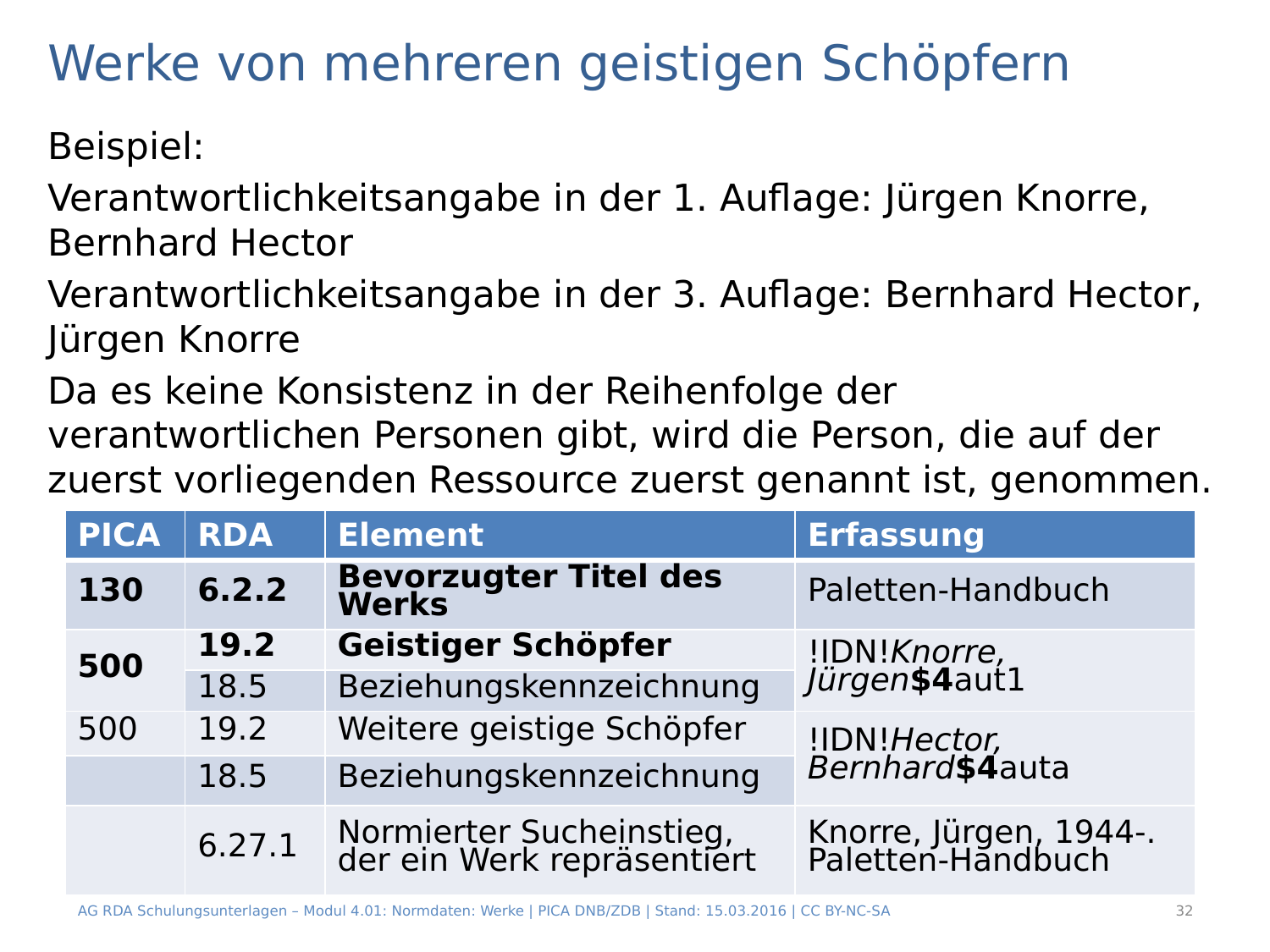

# Werke von mehreren geistigen Schöpfern
Beispiel:
Verantwortlichkeitsangabe in der 1. Auflage: Jürgen Knorre, Bernhard Hector
Verantwortlichkeitsangabe in der 3. Auflage: Bernhard Hector, Jürgen Knorre
Da es keine Konsistenz in der Reihenfolge der verantwortlichen Personen gibt, wird die Person, die auf der zuerst vorliegenden Ressource zuerst genannt ist, genommen.

| PICA | RDA | Element | Erfassung |
| --- | --- | --- | --- |
| 130 | 6.2.2 | Bevorzugter Titel des Werks | Paletten-Handbuch |
| 500 | 19.2 | Geistiger Schöpfer | !IDN!Knorre, Jürgen$4aut1 |
|  | 18.5 | Beziehungskennzeichnung |  |
| 500 | 19.2 | Weitere geistige Schöpfer | !IDN!Hector, Bernhard$4auta |
|  | 18.5 | Beziehungskennzeichnung |  |
|  | 6.27.1 | Normierter Sucheinstieg, der ein Werk repräsentiert | Knorre, Jürgen, 1944-. Paletten-Handbuch |
AG RDA Schulungsunterlagen – Modul 4.01: Normdaten: Werke | PICA DNB/ZDB | Stand: 15.03.2016 | CC BY-NC-SA
32